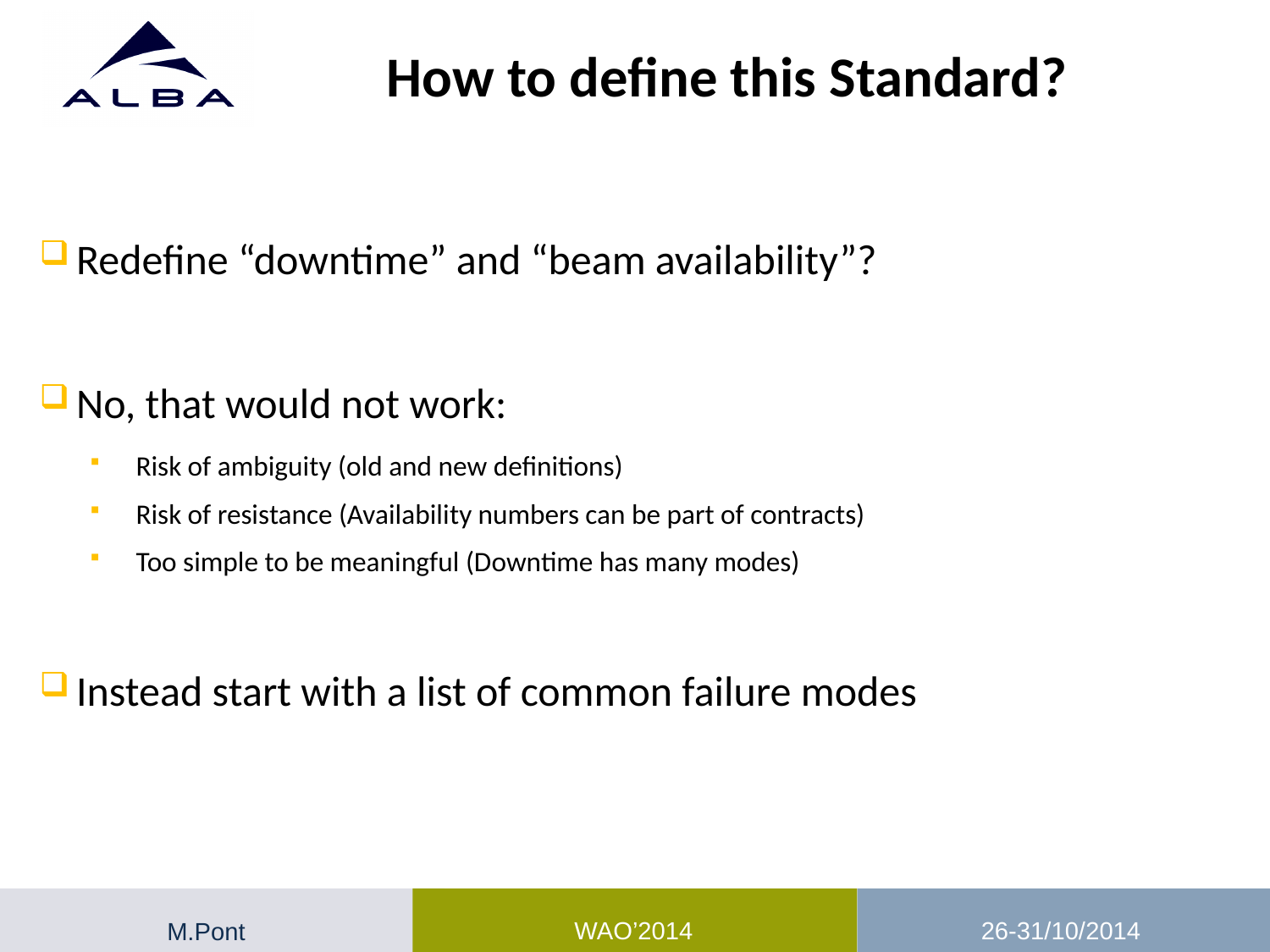

# How to define this Standard?

Redefine “downtime” and “beam availability”?

No, that would not work:
 Risk of ambiguity (old and new definitions)
 Risk of resistance (Availability numbers can be part of contracts)
 Too simple to be meaningful (Downtime has many modes)

Instead start with a list of common failure modes